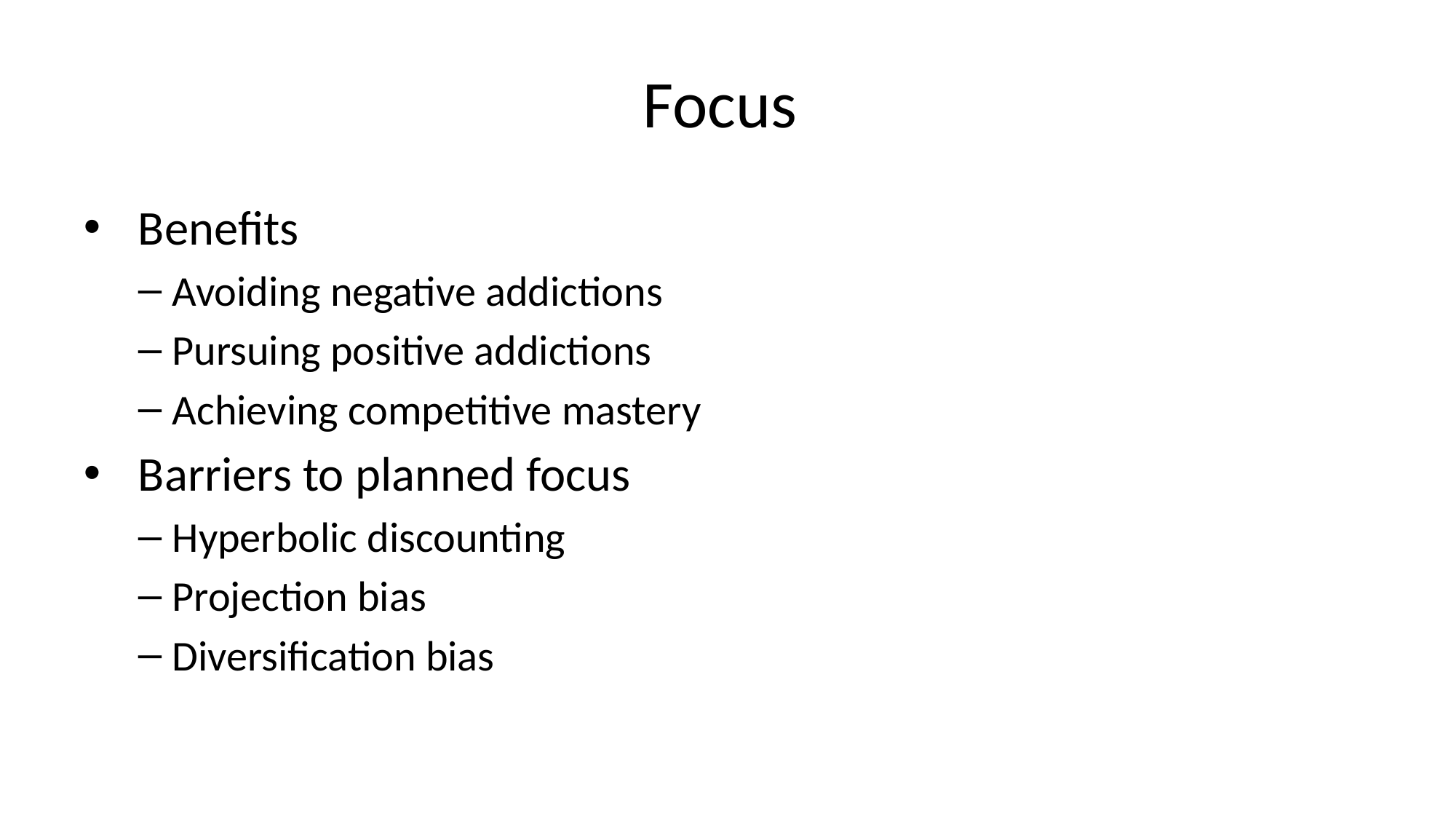

# Focus
Benefits
Avoiding negative addictions
Pursuing positive addictions
Achieving competitive mastery
Barriers to planned focus
Hyperbolic discounting
Projection bias
Diversification bias